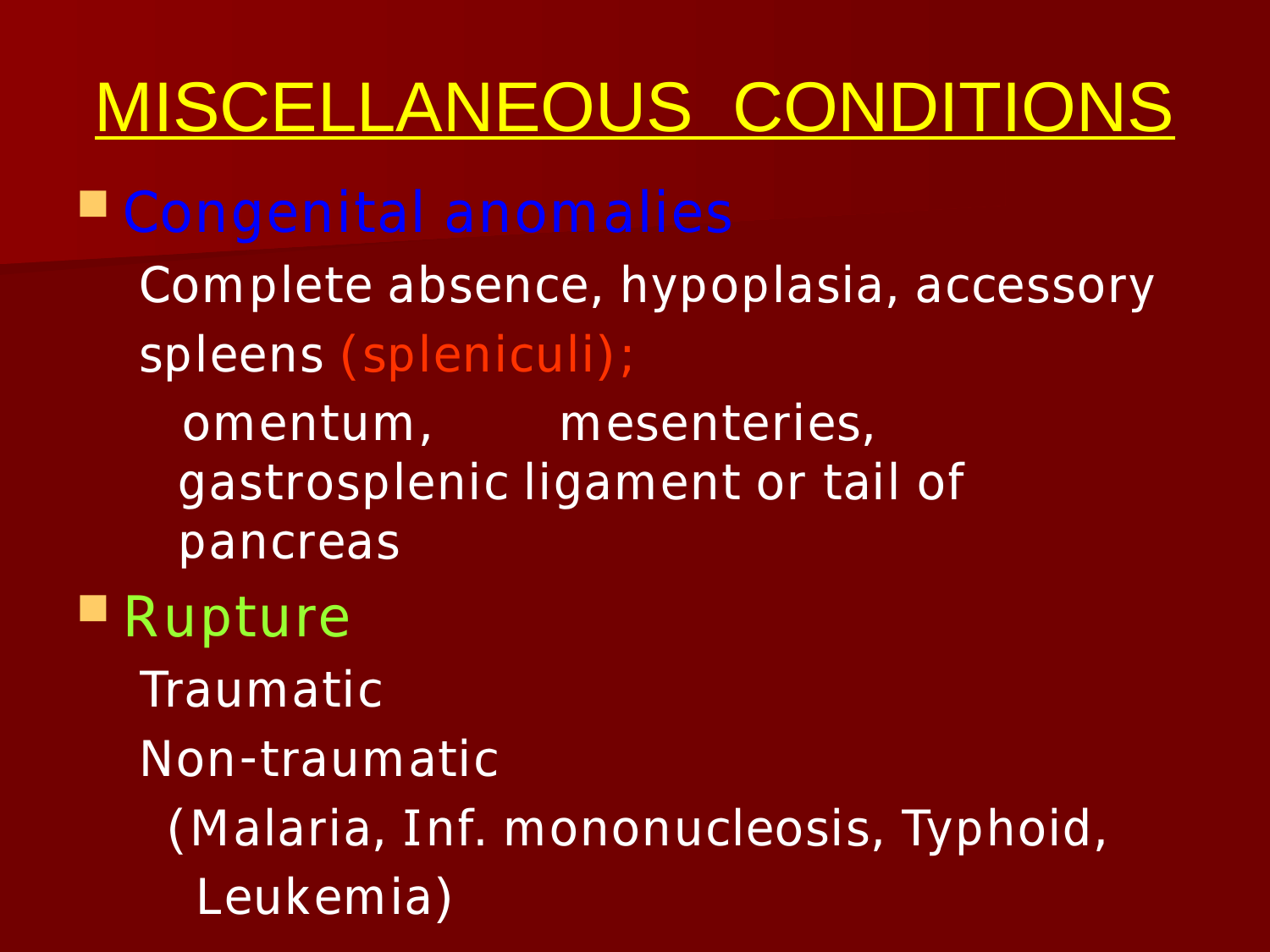

# MISCELLANEOUS  CONDITIONS
Congenital anomalies
Complete absence, hypoplasia, accessory
spleens (spleniculi);
   omentum, 	mesenteries, gastrosplenic ligament or tail of pancreas
Rupture
Traumatic
Non-traumatic
  (Malaria, Inf. mononucleosis, Typhoid,
    Leukemia)